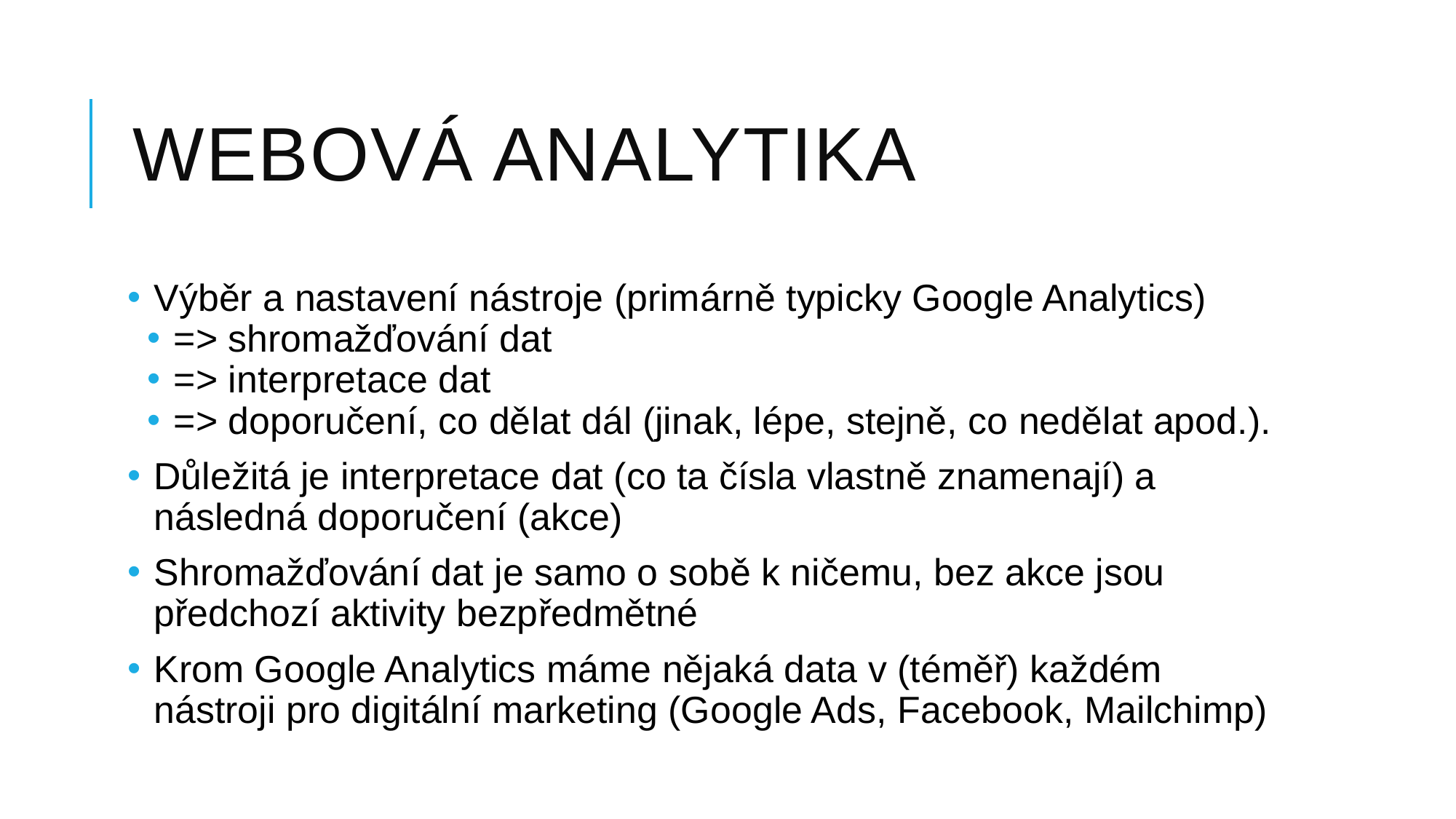

# webová analytika
Výběr a nastavení nástroje (primárně typicky Google Analytics)
=> shromažďování dat
=> interpretace dat
=> doporučení, co dělat dál (jinak, lépe, stejně, co nedělat apod.).
Důležitá je interpretace dat (co ta čísla vlastně znamenají) a následná doporučení (akce)
Shromažďování dat je samo o sobě k ničemu, bez akce jsou předchozí aktivity bezpředmětné
Krom Google Analytics máme nějaká data v (téměř) každém nástroji pro digitální marketing (Google Ads, Facebook, Mailchimp)